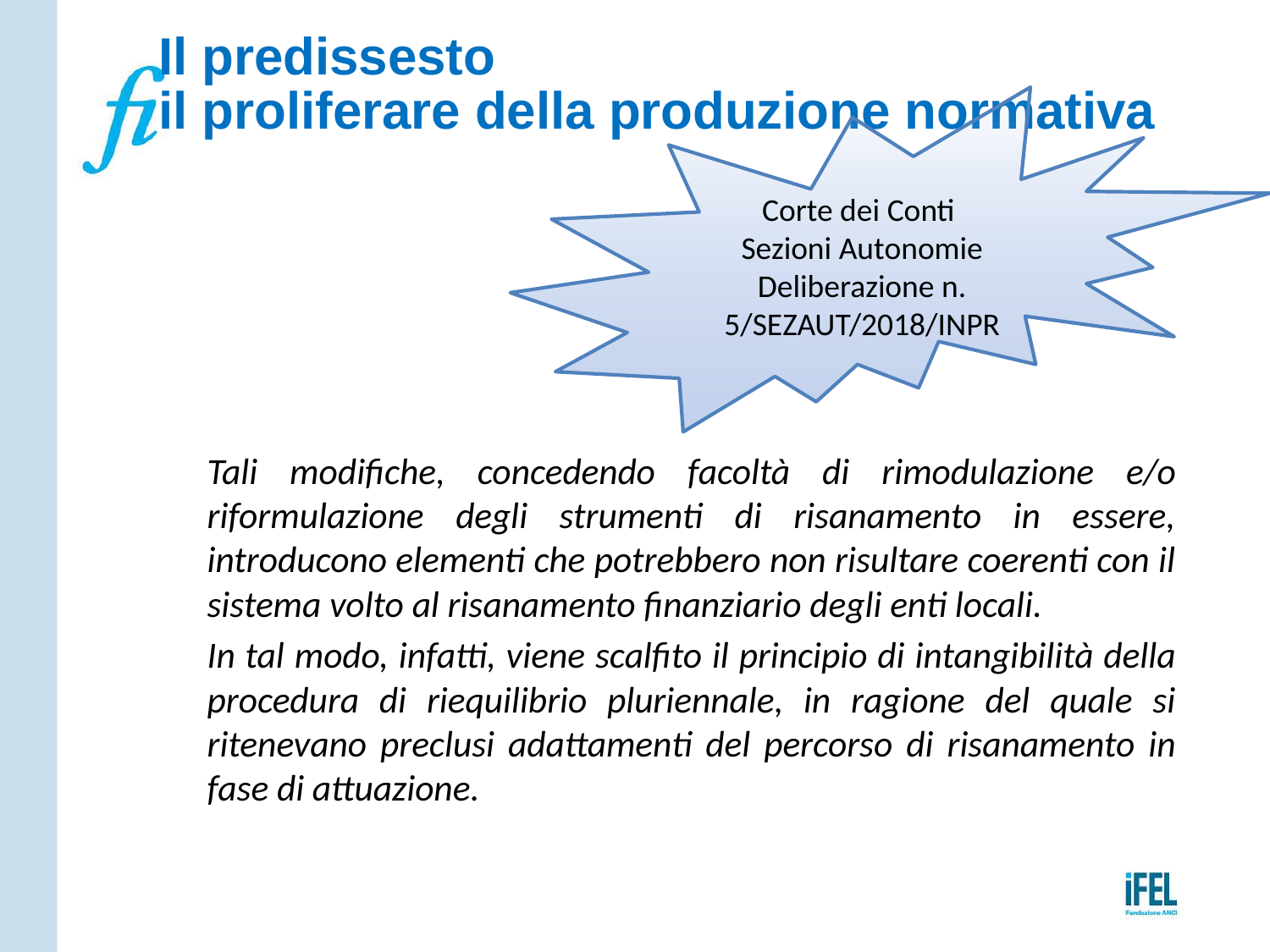

# Il predissesto il proliferare della produzione normativa
Corte dei Conti
Sezioni Autonomie
Deliberazione n. 5/SEZAUT/2018/INPR

Tali modifiche, concedendo facoltà di rimodulazione e/o riformulazione degli strumenti di risanamento in essere, introducono elementi che potrebbero non risultare coerenti con il sistema volto al risanamento finanziario degli enti locali.
In tal modo, infatti, viene scalfito il principio di intangibilità della procedura di riequilibrio pluriennale, in ragione del quale si ritenevano preclusi adattamenti del percorso di risanamento in fase di attuazione.